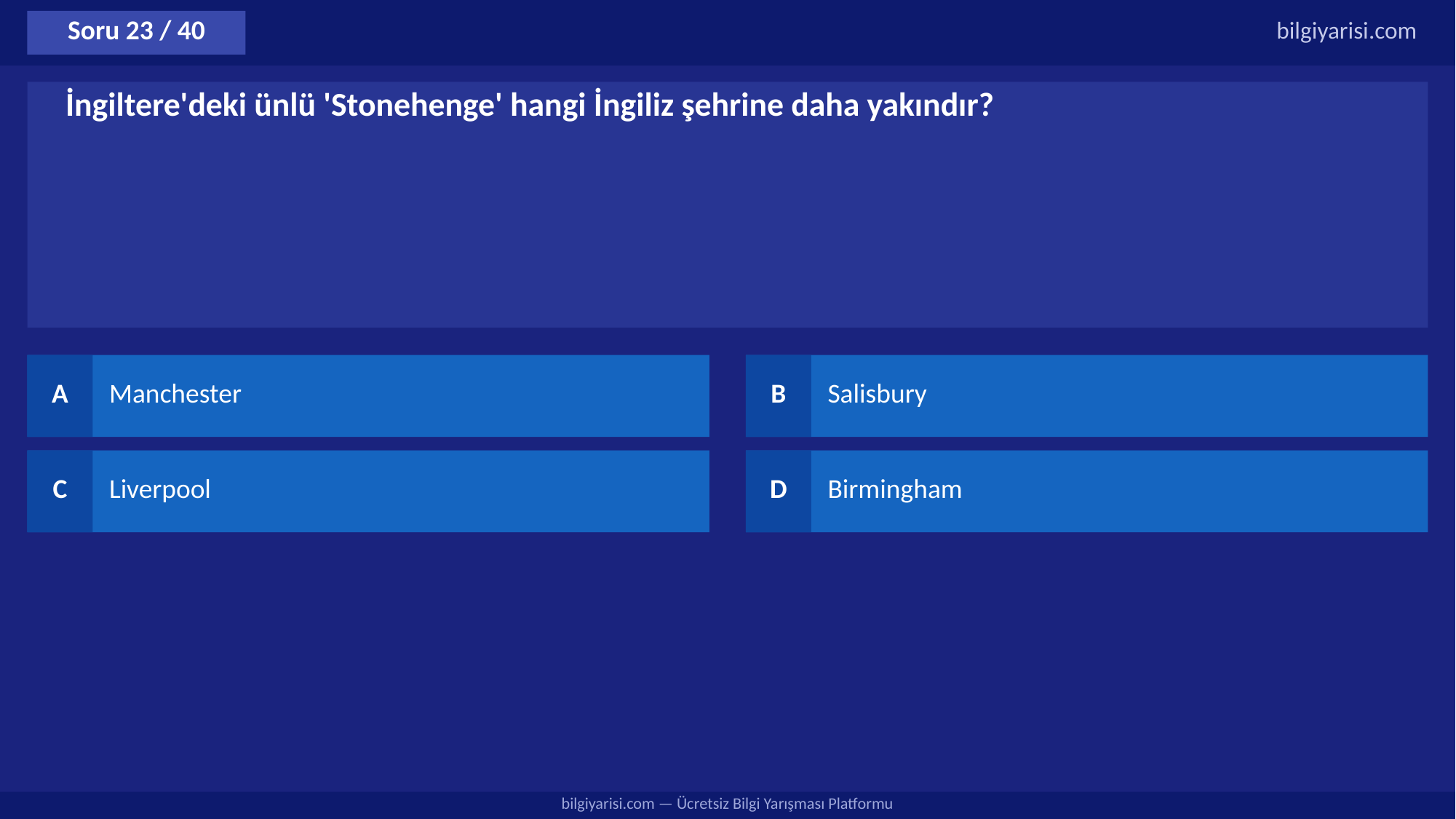

Soru 23 / 40
bilgiyarisi.com

İngiltere'deki ünlü 'Stonehenge' hangi İngiliz şehrine daha yakındır?

A
Manchester

B
Salisbury

C
Liverpool

D
Birmingham
bilgiyarisi.com — Ücretsiz Bilgi Yarışması Platformu